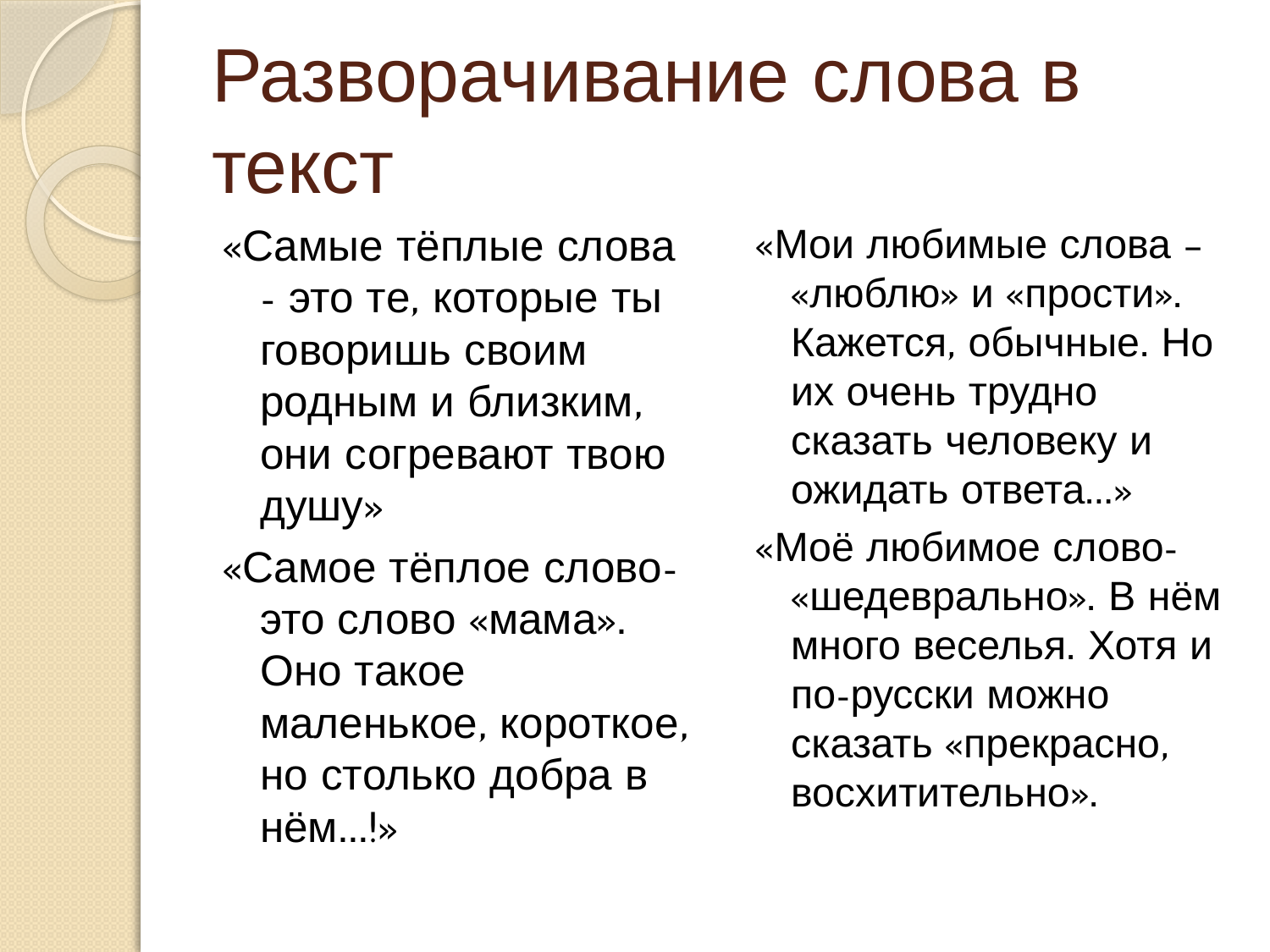

# Разворачивание слова в текст
«Самые тёплые слова  - это те, которые ты говоришь своим родным и близким, они согревают твою душу»
«Самое тёплое слово- это слово «мама». Оно такое маленькое, короткое, но столько добра в нём…!»
«Мои любимые слова – «люблю» и «прости». Кажется, обычные. Но их очень трудно сказать человеку и ожидать ответа…»
«Моё любимое слово- «шедеврально». В нём много веселья. Хотя и по-русски можно сказать «прекрасно, восхитительно».